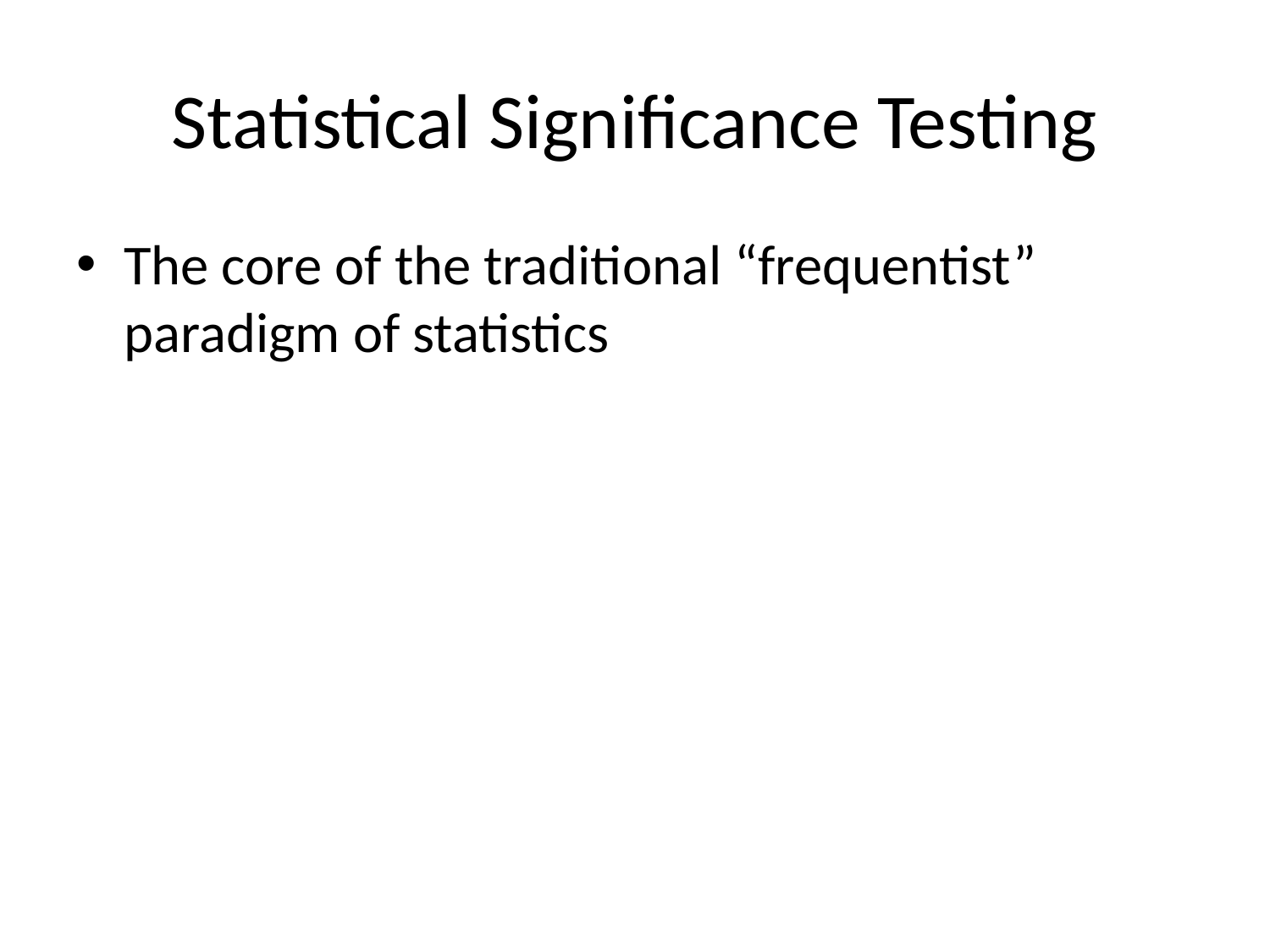

# Statistical Significance Testing
The core of the traditional “frequentist” paradigm of statistics